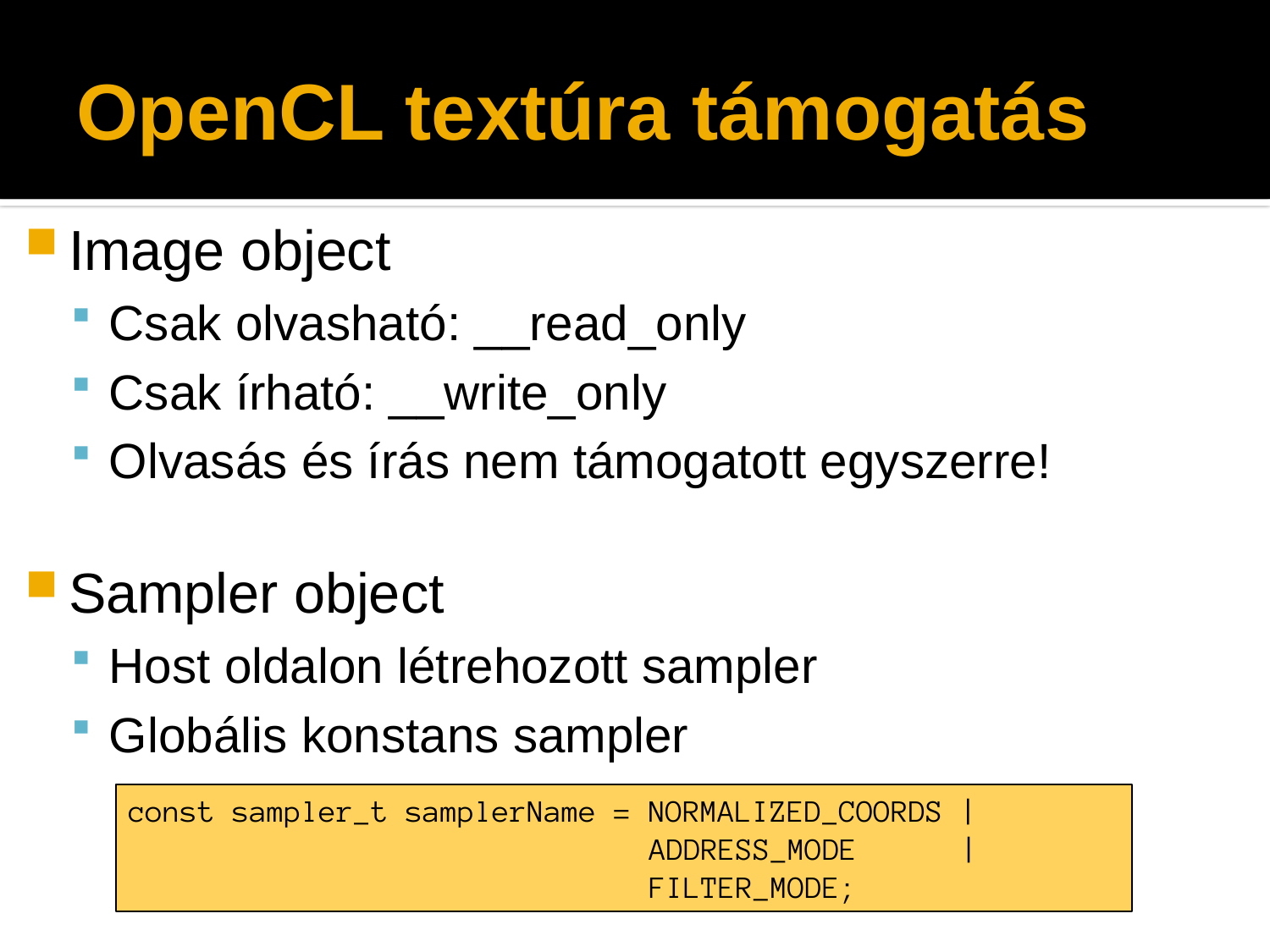

# OpenCL textúra támogatás
Image object
Csak olvasható: __read_only
Csak írható: __write_only
Olvasás és írás nem támogatott egyszerre!

Sampler object
Host oldalon létrehozott sampler
Globális konstans sampler

const sampler_t samplerName = NORMALIZED_COORDS |
                              ADDRESS_MODE      |
                              FILTER_MODE;